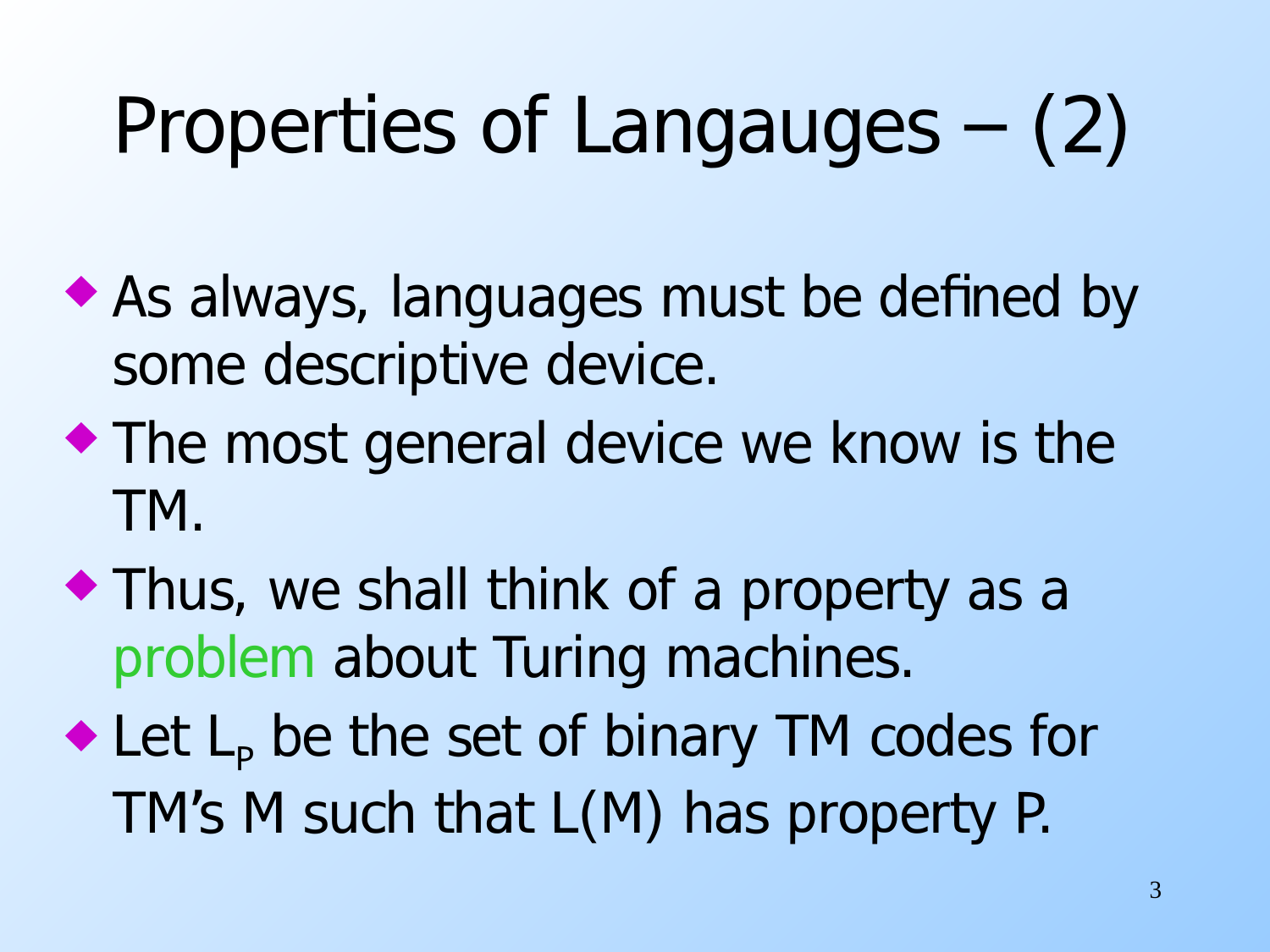

# Properties of Langauges – (2)
As always, languages must be defined by some descriptive device.
The most general device we know is the TM.
Thus, we shall think of a property as a problem about Turing machines.
Let LP be the set of binary TM codes for TM’s M such that L(M) has property P.
3